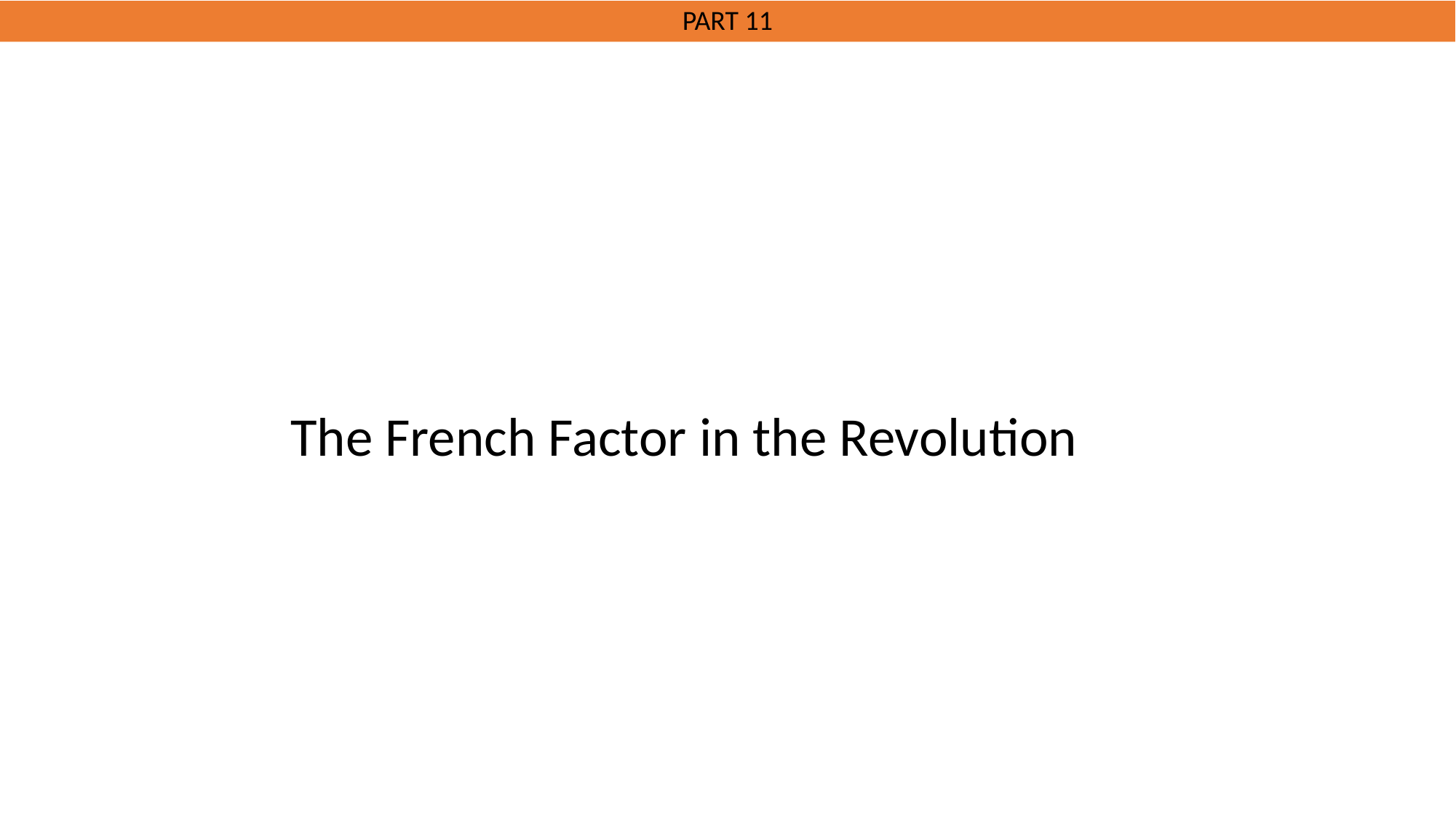

# PART 11

The French Factor in the Revolution